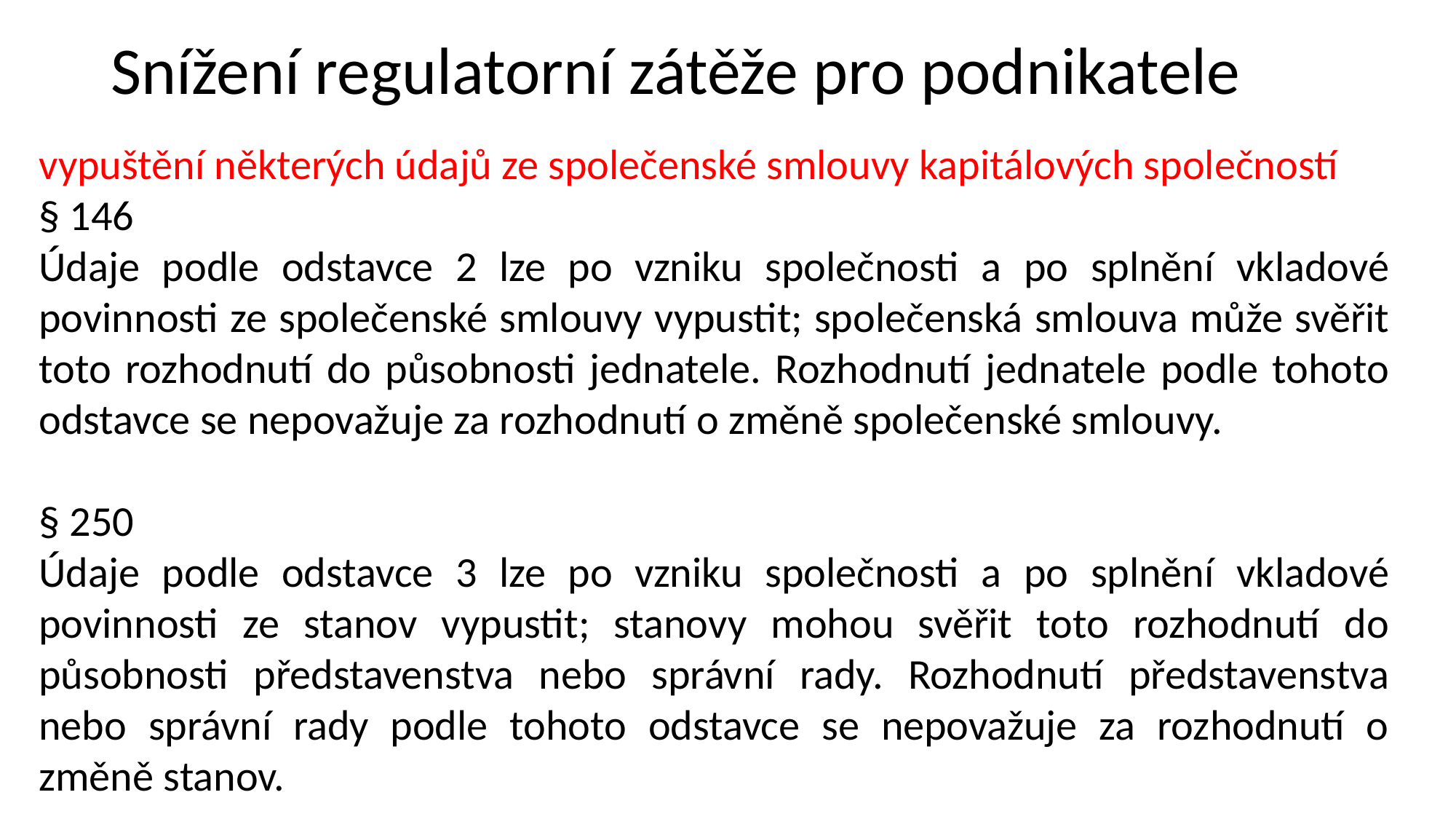

Snížení regulatorní zátěže pro podnikatele
vypuštění některých údajů ze společenské smlouvy kapitálových společností
§ 146
Údaje podle odstavce 2 lze po vzniku společnosti a po splnění vkladové povinnosti ze společenské smlouvy vypustit; společenská smlouva může svěřit toto rozhodnutí do působnosti jednatele. Rozhodnutí jednatele podle tohoto odstavce se nepovažuje za rozhodnutí o změně společenské smlouvy.

§ 250
Údaje podle odstavce 3 lze po vzniku společnosti a po splnění vkladové povinnosti ze stanov vypustit; stanovy mohou svěřit toto rozhodnutí do působnosti představenstva nebo správní rady. Rozhodnutí představenstva nebo správní rady podle tohoto odstavce se nepovažuje za rozhodnutí o změně stanov.